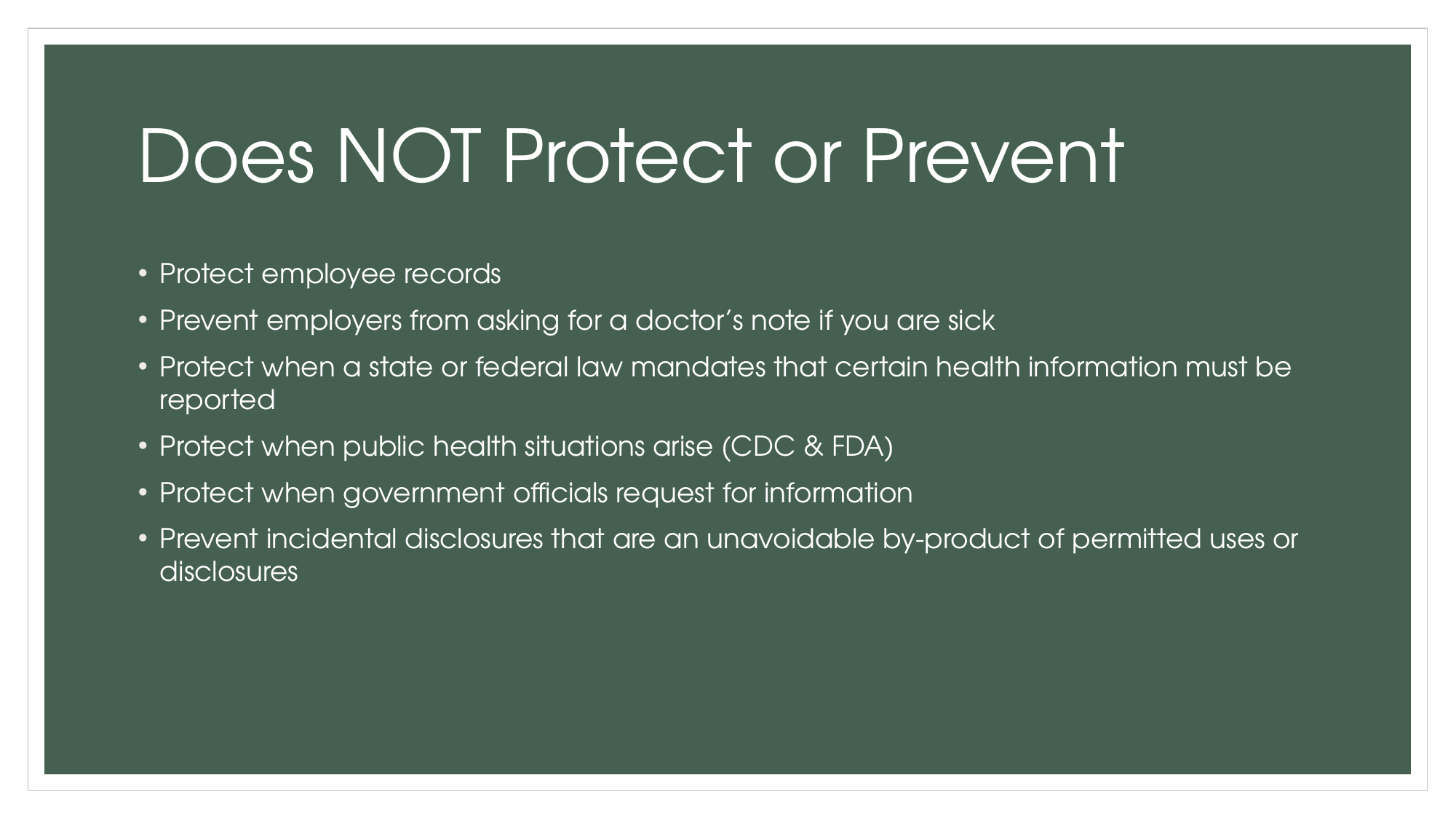

# Does NOT Protect or Prevent
Protect employee records
Prevent employers from asking for a doctor’s note if you are sick
Protect when a state or federal law mandates that certain health information must be reported
Protect when public health situations arise (CDC & FDA)
Protect when government officials request for information
Prevent incidental disclosures that are an unavoidable by-product of permitted uses or disclosures